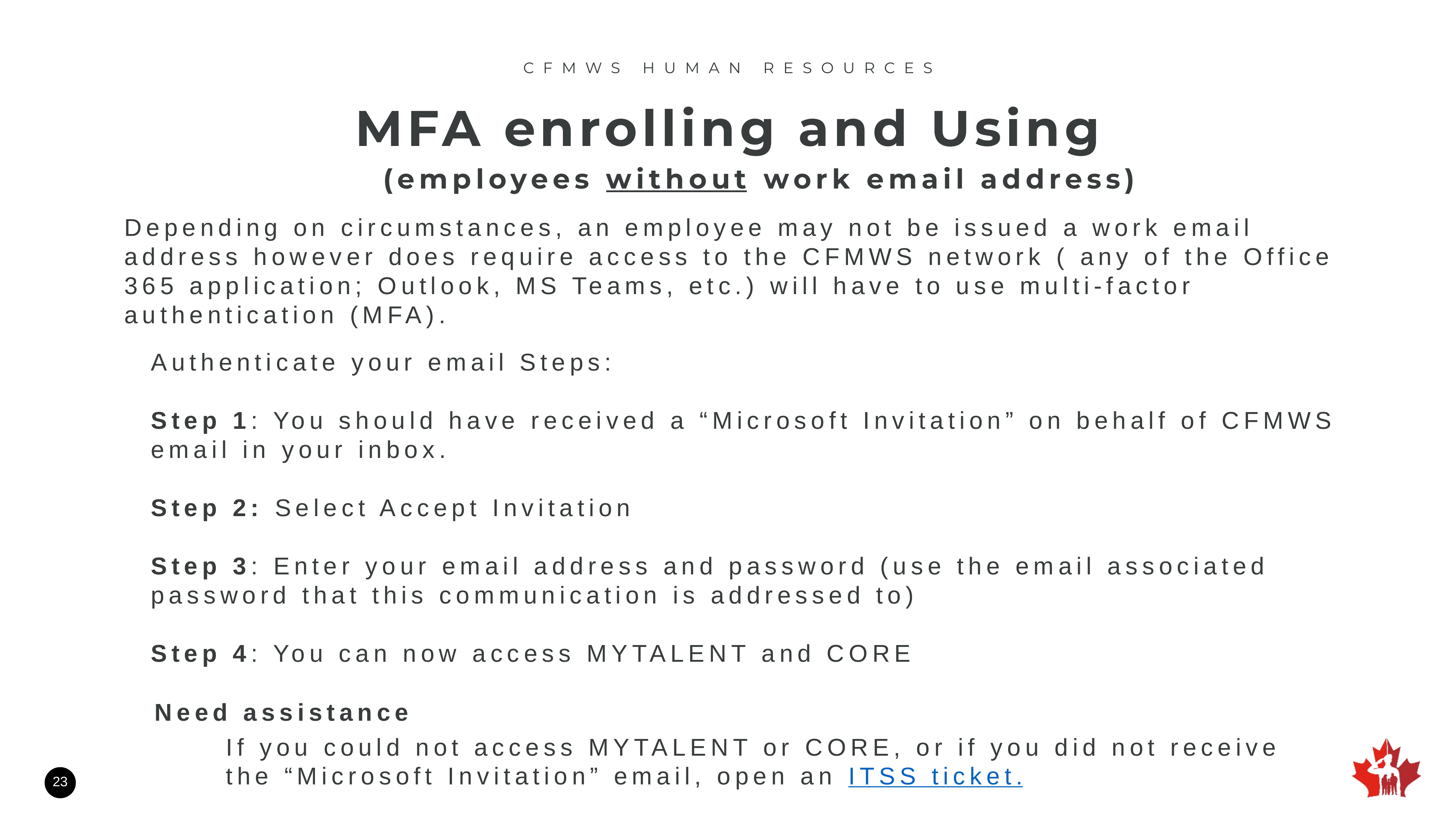

CFMWS HUMAN RESOURCES
MFA enrolling and Using
(employees without work email address)
Depending on circumstances, an employee may not be issued a work email address however does require access to the CFMWS network ( any of the Office 365 application; Outlook, MS Teams, etc.) will have to use multi-factor authentication (MFA).
Authenticate your email Steps:

Step 1: You should have received a “Microsoft Invitation” on behalf of CFMWS email in your inbox.

Step 2: Select Accept Invitation

Step 3: Enter your email address and password (use the email associated password that this communication is addressed to)

Step 4: You can now access MYTALENT and CORE
Need assistance
If you could not access MYTALENT or CORE, or if you did not receive the “Microsoft Invitation” email, open an ITSS ticket.